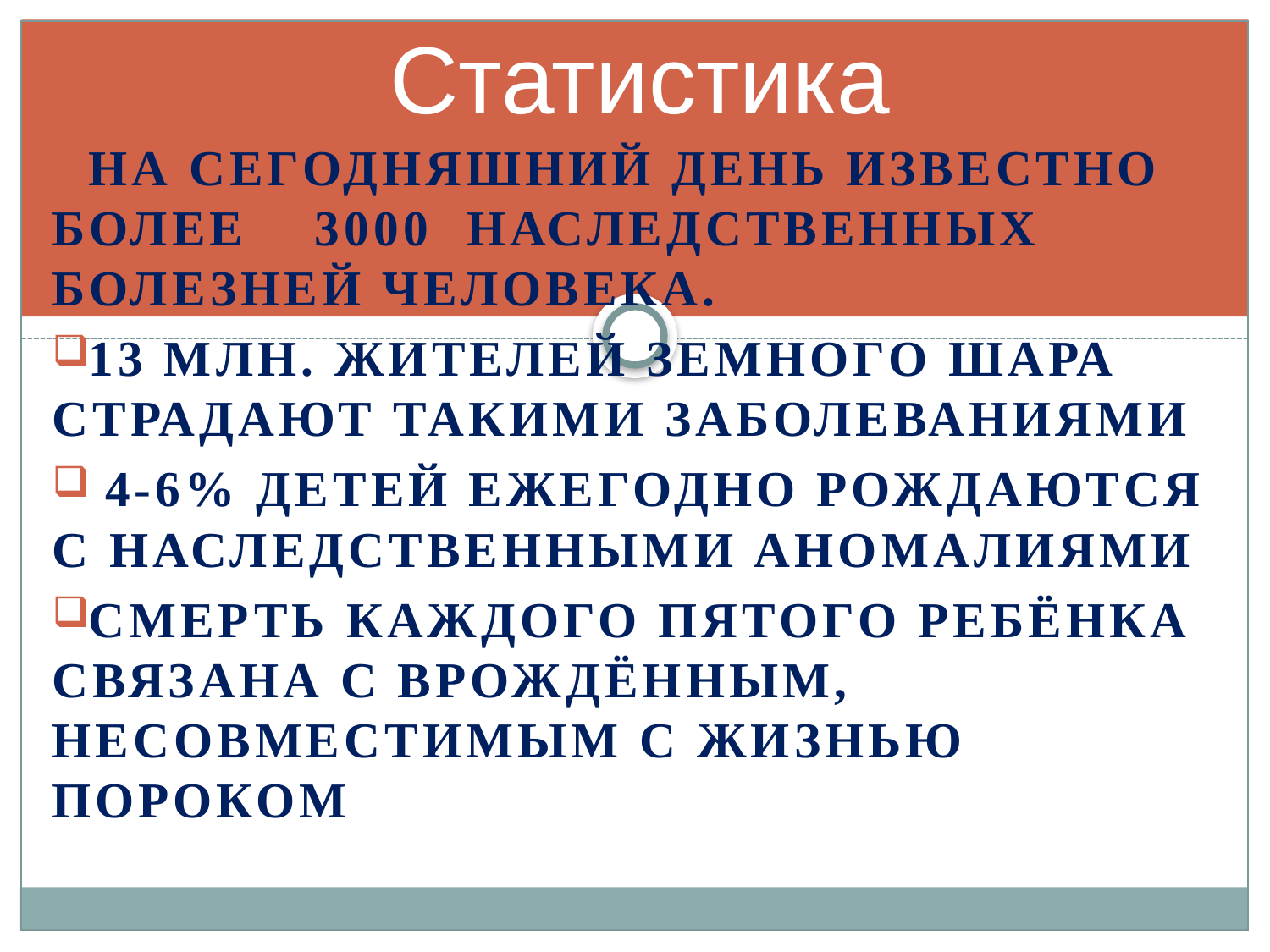

# Статистика
На сегодняшний день известно более    3000  наследственных болезней человека.
13 млн. жителей земного шара страдают такими заболеваниями
 4-6% детей ежегодно рождаются с наследственными аномалиями
Смерть каждого пятого ребёнка связана с врождённым, несовместимым с жизнью пороком